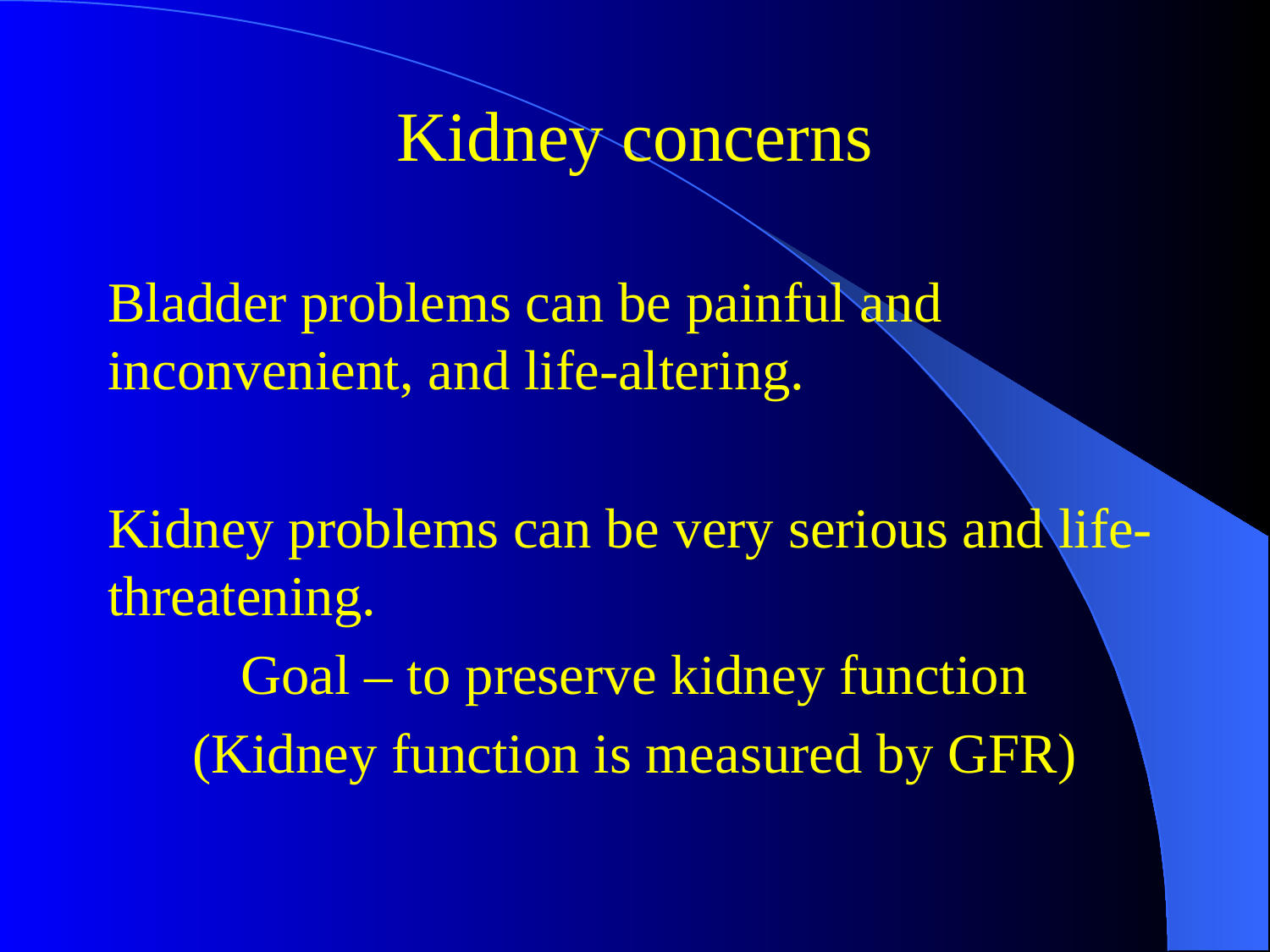

#
Kidney concerns

Bladder problems can be painful and inconvenient, and life-altering.

Kidney problems can be very serious and life-threatening.
Goal – to preserve kidney function
(Kidney function is measured by GFR)